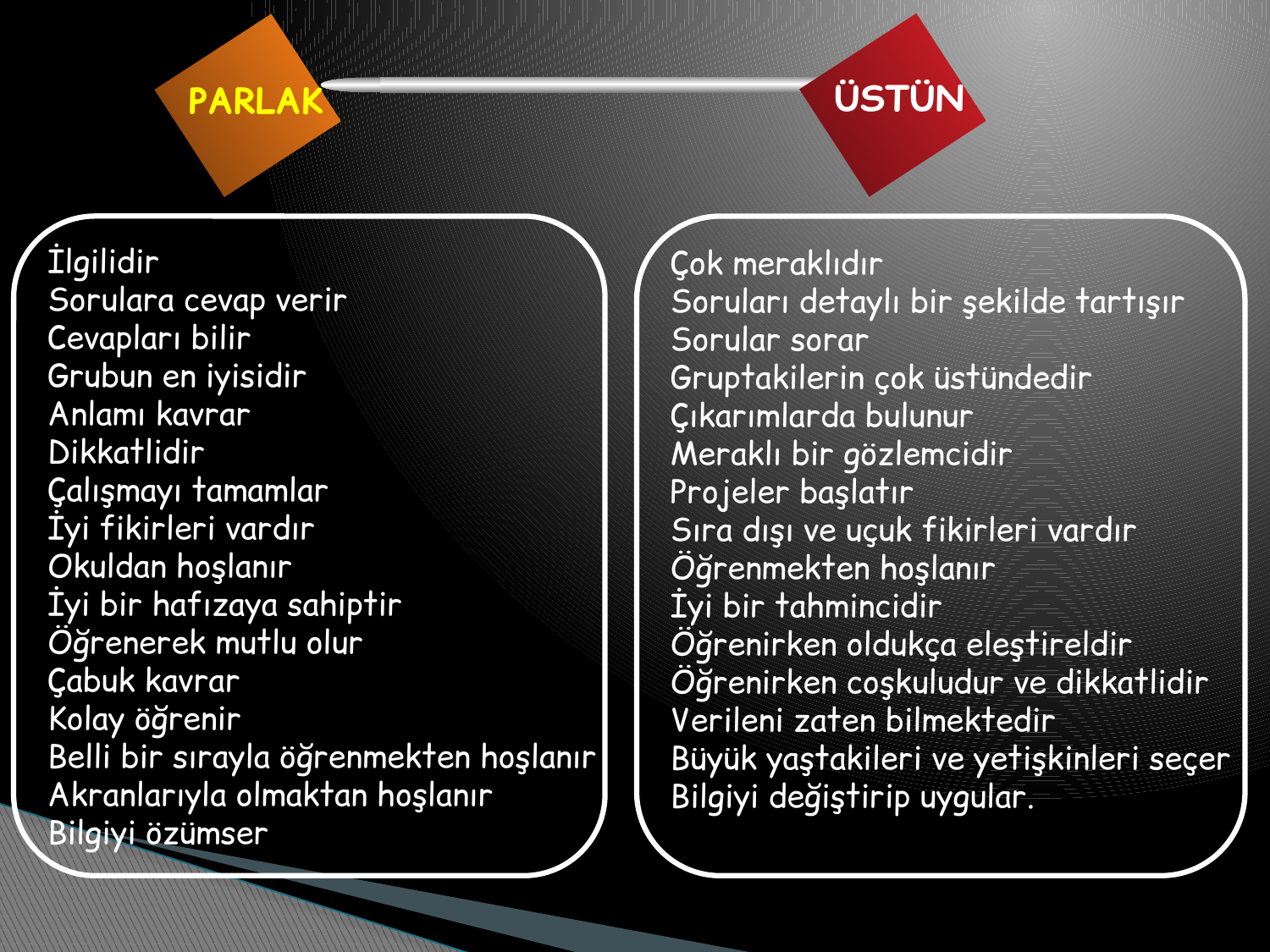

ÜSTÜN
PARLAK

İlgilidir
Sorulara cevap verir
Cevapları bilir
Grubun en iyisidir
Anlamı kavrar
Dikkatlidir
Çalışmayı tamamlar
İyi fikirleri vardır
Okuldan hoşlanır
İyi bir hafızaya sahiptir
Öğrenerek mutlu olur
Çabuk kavrar
Kolay öğrenir
Belli bir sırayla öğrenmekten hoşlanır
Akranlarıyla olmaktan hoşlanır
Bilgiyi özümser
Çok meraklıdır
Soruları detaylı bir şekilde tartışır
Sorular sorar
Gruptakilerin çok üstündedir
Çıkarımlarda bulunur
Meraklı bir gözlemcidir
Projeler başlatır
Sıra dışı ve uçuk fikirleri vardır
Öğrenmekten hoşlanır
İyi bir tahmincidir
Öğrenirken oldukça eleştireldir
Öğrenirken coşkuludur ve dikkatlidir
Verileni zaten bilmektedir
Büyük yaştakileri ve yetişkinleri seçer
Bilgiyi değiştirip uygular.